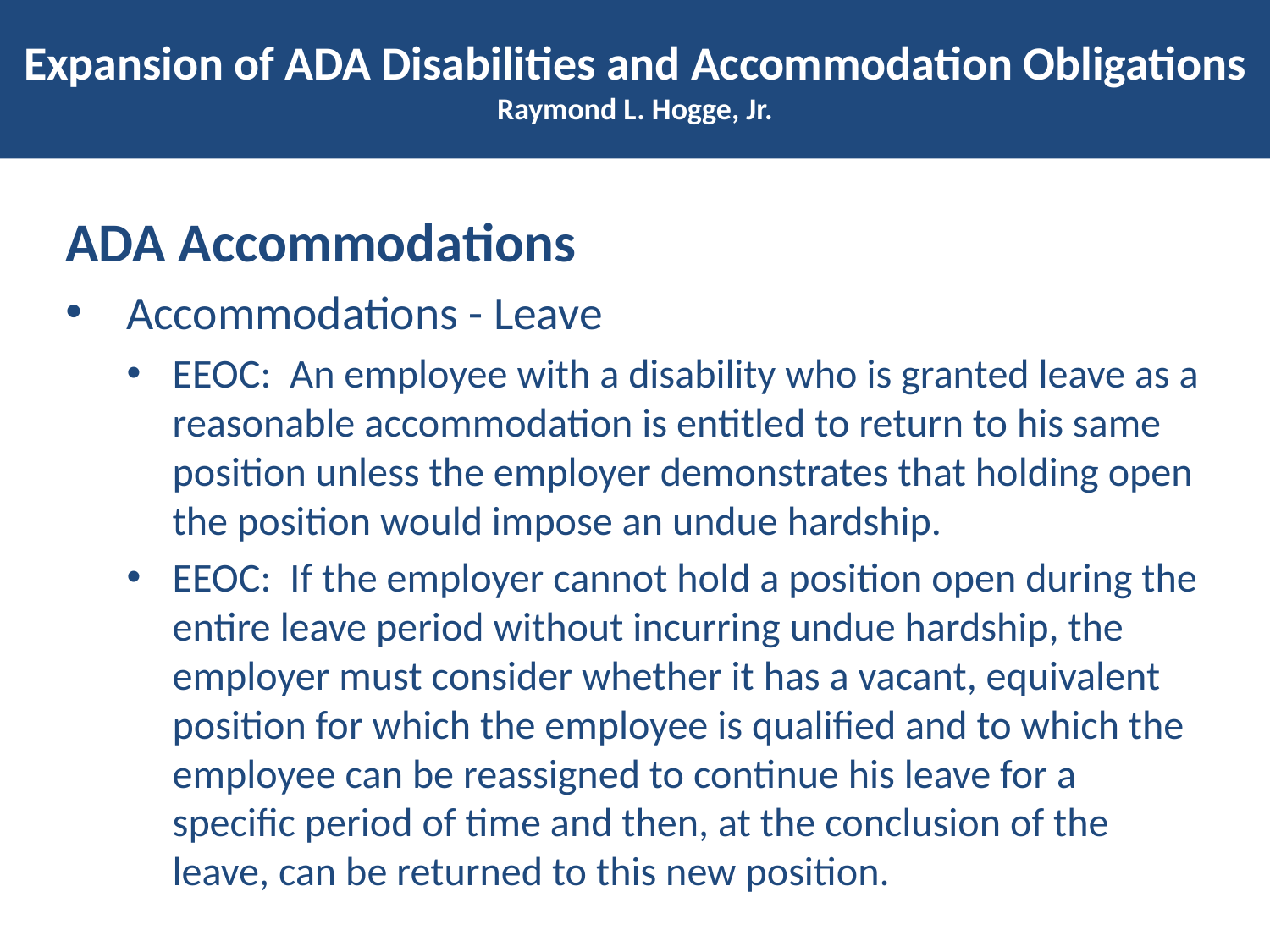

# Expansion of ADA Disabilities and Accommodation Obligations Raymond L. Hogge, Jr.
ADA Accommodations
Accommodations - Leave
EEOC:  An employee with a disability who is granted leave as a reasonable accommodation is entitled to return to his same position unless the employer demonstrates that holding open the position would impose an undue hardship.
EEOC:  If the employer cannot hold a position open during the entire leave period without incurring undue hardship, the employer must consider whether it has a vacant, equivalent position for which the employee is qualified and to which the employee can be reassigned to continue his leave for a specific period of time and then, at the conclusion of the leave, can be returned to this new position.